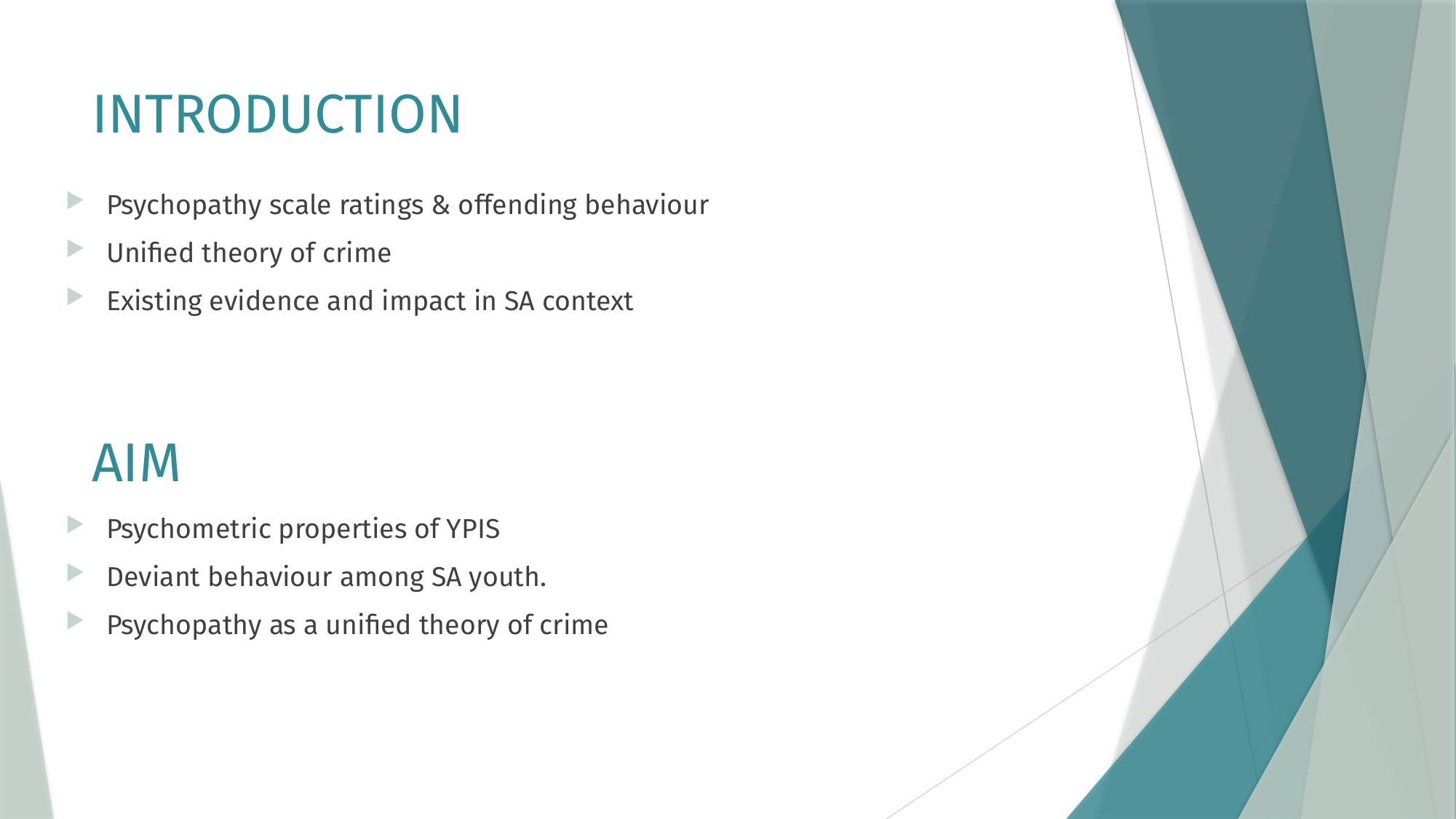

INTRODUCTION
Psychopathy scale ratings & offending behaviour
Unified theory of crime
Existing evidence and impact in SA context
# AIM
Psychometric properties of YPIS
Deviant behaviour among SA youth.
Psychopathy as a unified theory of crime